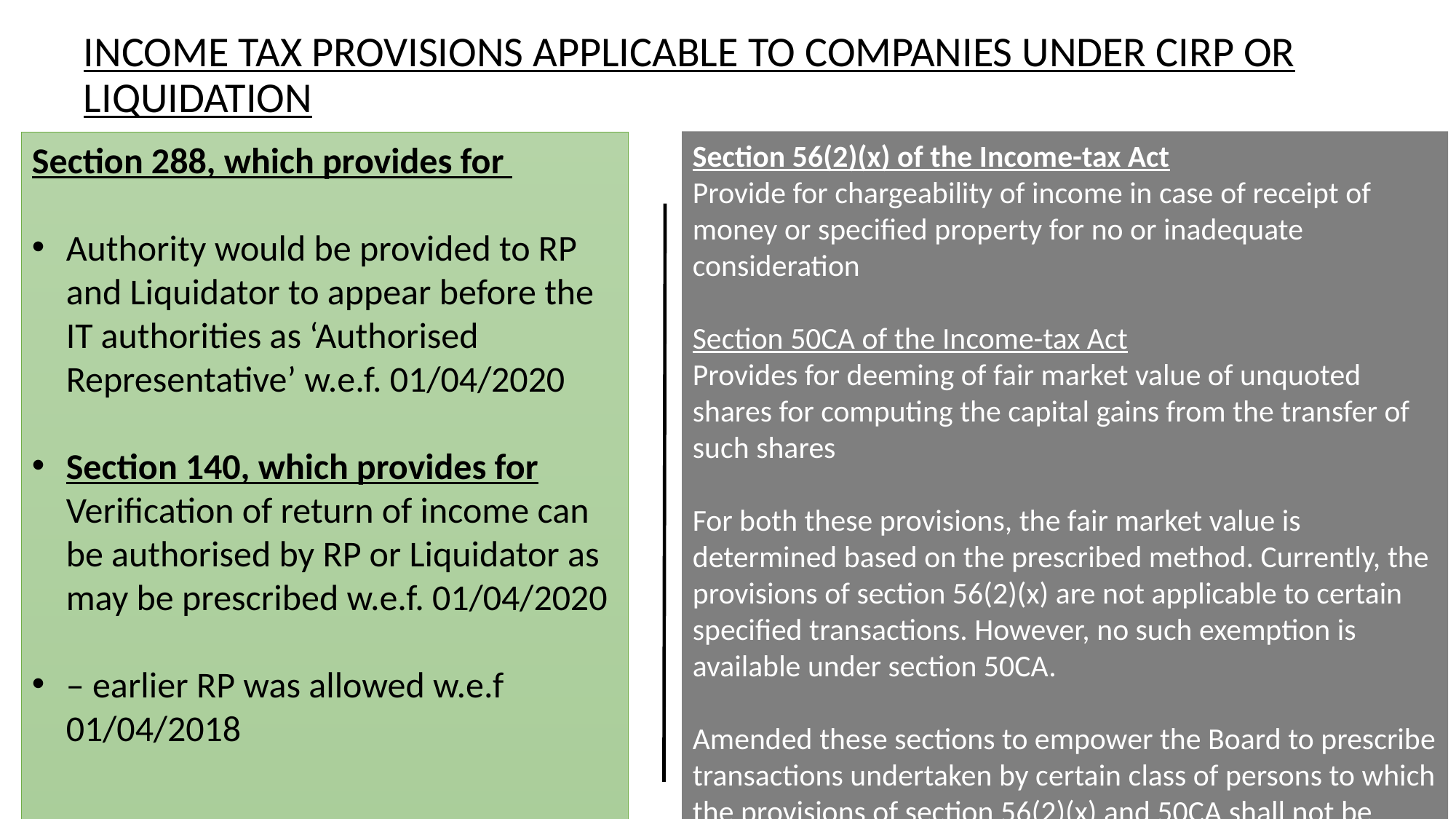

# INCOME TAX PROVISIONS APPLICABLE TO COMPANIES UNDER CIRP OR LIQUIDATION
Section 56(2)(x) of the Income-tax Act
Provide for chargeability of income in case of receipt of money or specified property for no or inadequate consideration

Section 50CA of the Income-tax Act
Provides for deeming of fair market value of unquoted shares for computing the capital gains from the transfer of such shares

For both these provisions, the fair market value is determined based on the prescribed method. Currently, the provisions of section 56(2)(x) are not applicable to certain specified transactions. However, no such exemption is available under section 50CA.

Amended these sections to empower the Board to prescribe transactions undertaken by certain class of persons to which the provisions of section 56(2)(x) and 50CA shall not be applicable. w.e.f. 01/04/2020 – conditions may be provided

Section 288, which provides for

Authority would be provided to RP and Liquidator to appear before the IT authorities as ‘Authorised Representative’ w.e.f. 01/04/2020

Section 140, which provides for Verification of return of income can be authorised by RP or Liquidator as may be prescribed w.e.f. 01/04/2020

– earlier RP was allowed w.e.f 01/04/2018